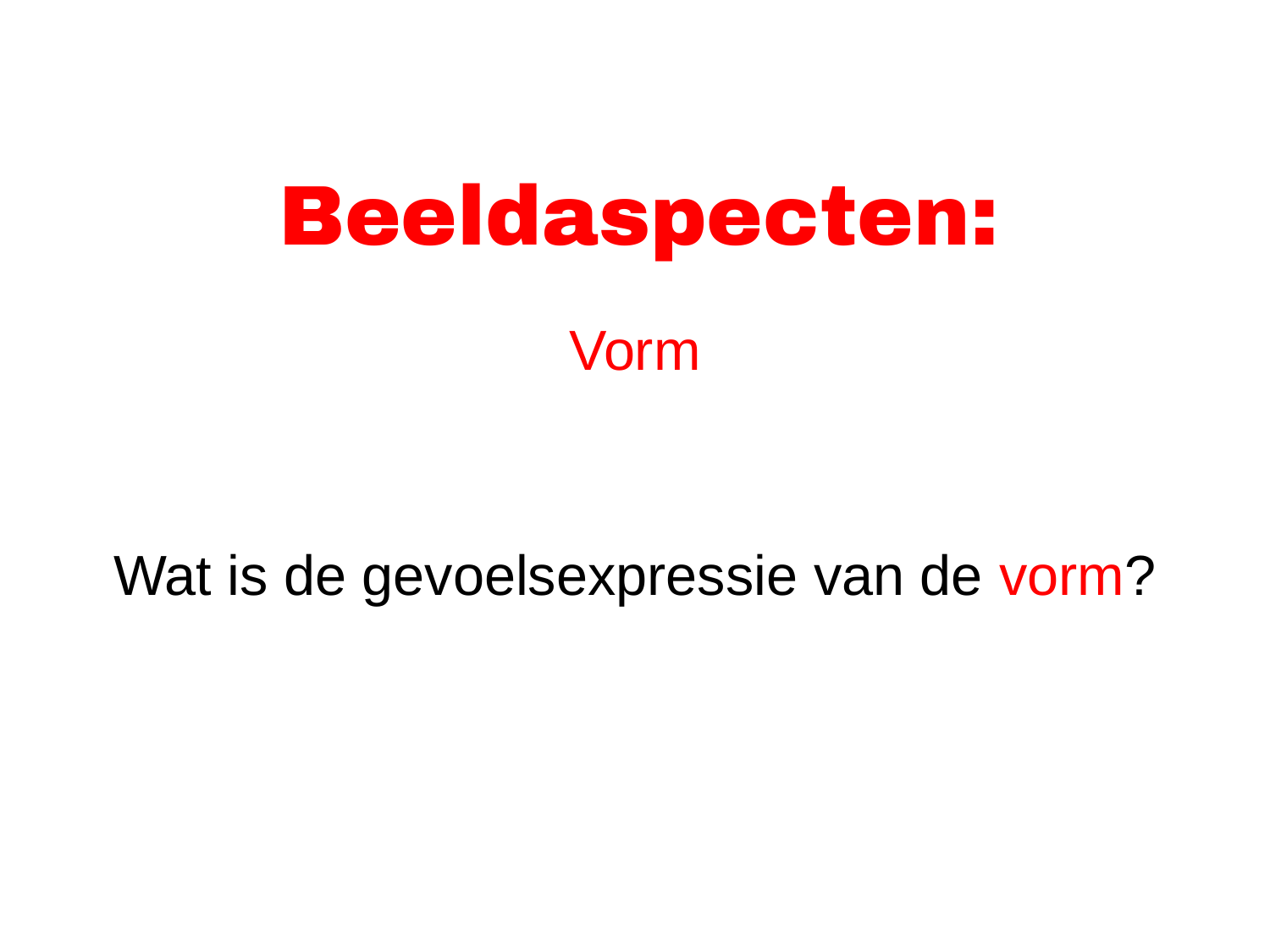

# Beeldaspecten:
Vorm

Wat is de gevoelsexpressie van de vorm?